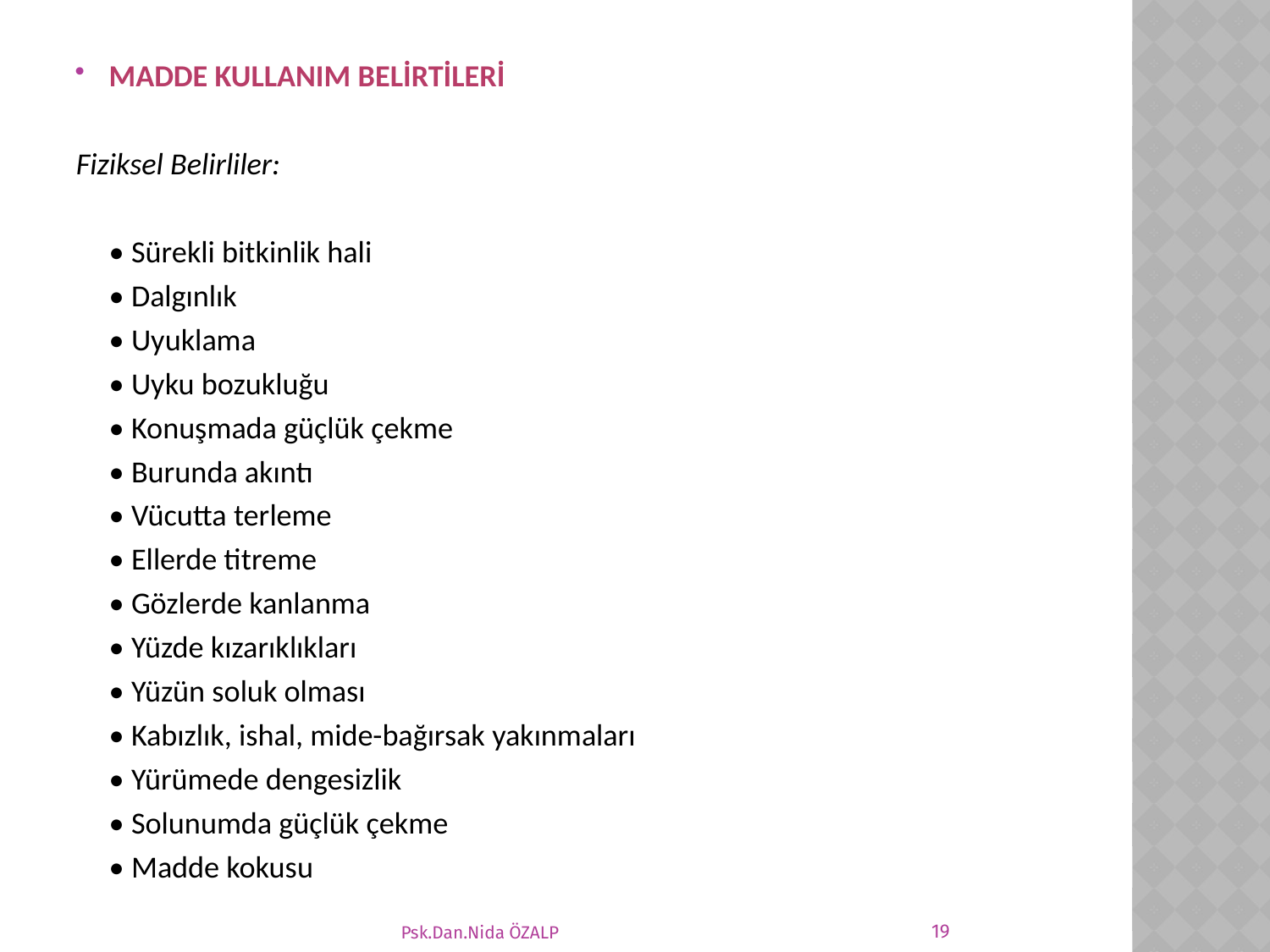

MADDE KULLANIM BELİRTİLERİ

Fiziksel Belirliler:

	• Sürekli bitkinlik hali
	• Dalgınlık
	• Uyuklama
	• Uyku bozukluğu
	• Konuşmada güçlük çekme
	• Burunda akıntı
	• Vücutta terleme
	• Ellerde titreme
	• Gözlerde kanlanma
	• Yüzde kızarıklıkları
	• Yüzün soluk olması
	• Kabızlık, ishal, mide-bağırsak yakınmaları
	• Yürümede dengesizlik
	• Solunumda güçlük çekme
	• Madde kokusu

19
Psk.Dan.Nida ÖZALP